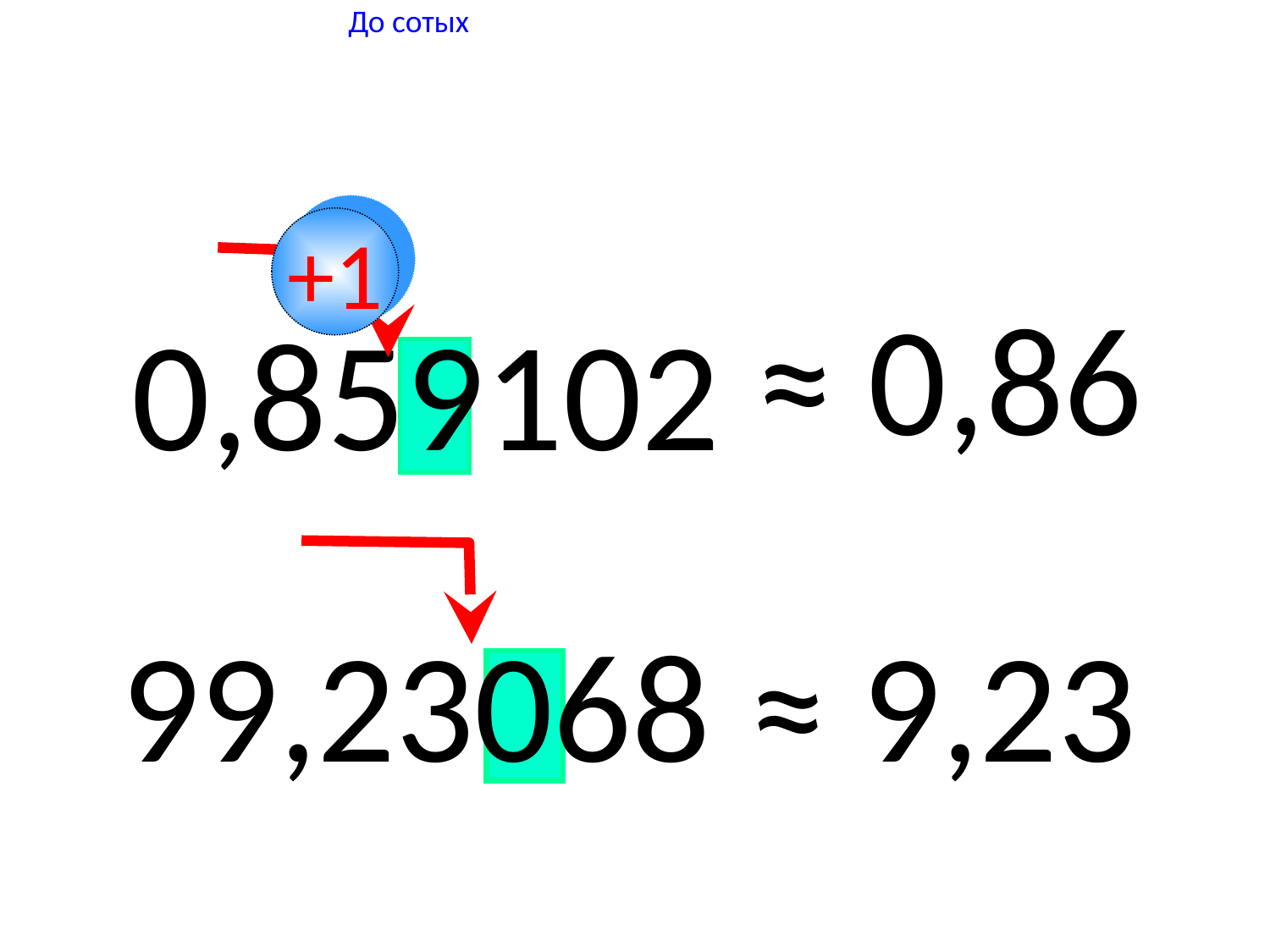

До сотых
+1

≈ 0,86

0,859102

≈ 9,23
99,23068